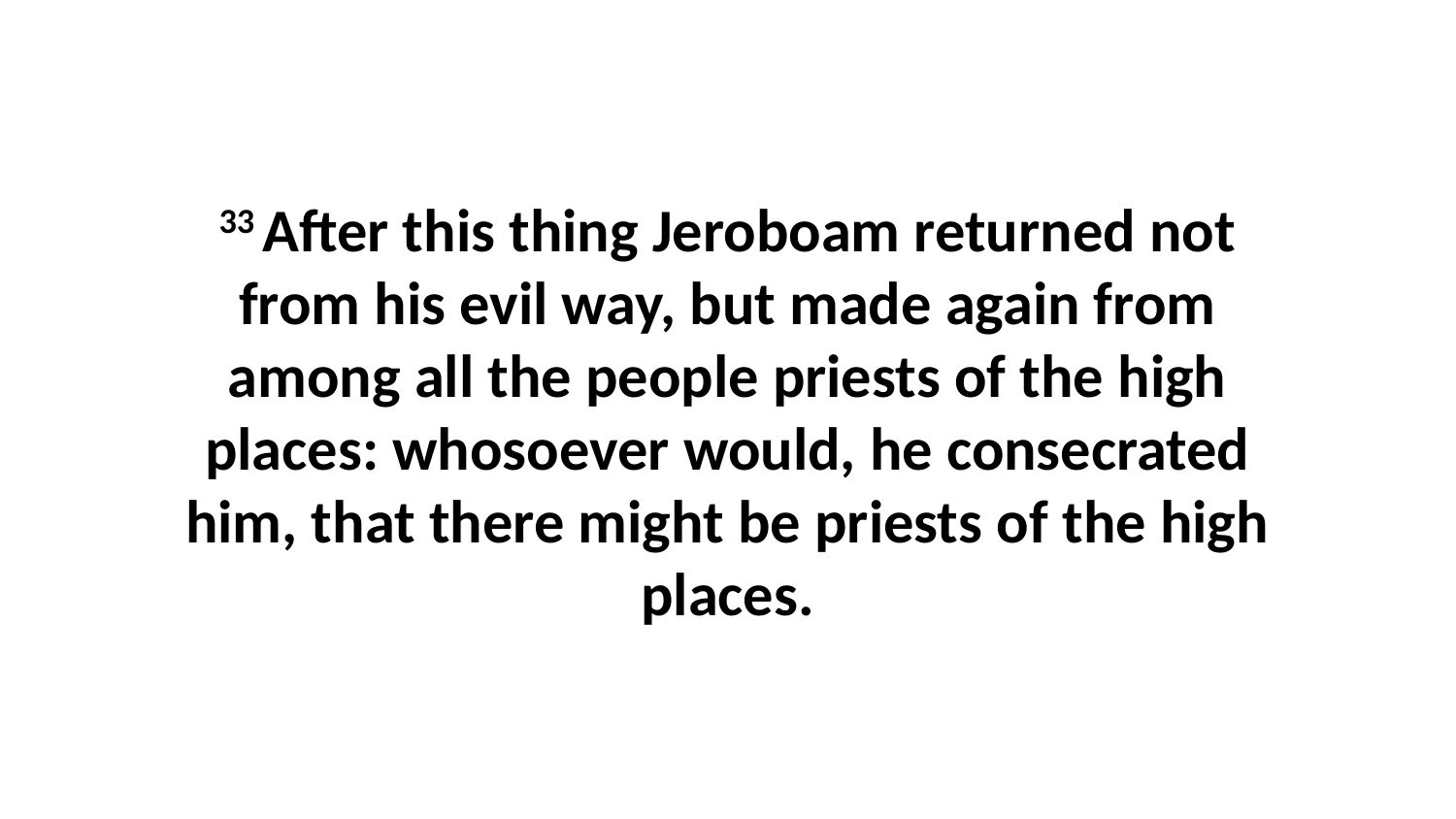

33 After this thing Jeroboam returned not from his evil way, but made again from among all the people priests of the high places: whosoever would, he consecrated him, that there might be priests of the high places.